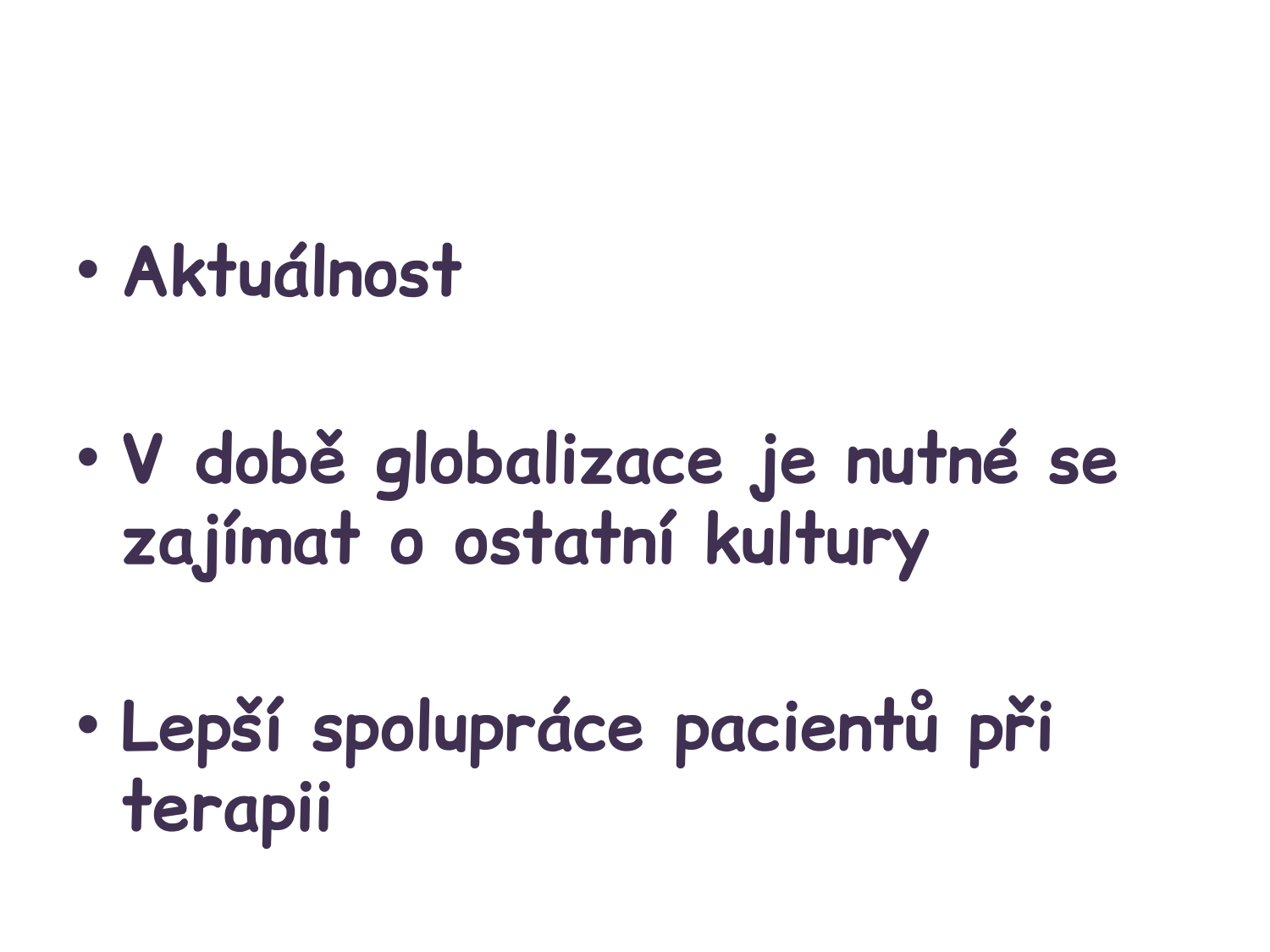

#
Aktuálnost

V době globalizace je nutné se zajímat o ostatní kultury

Lepší spolupráce pacientů při terapii